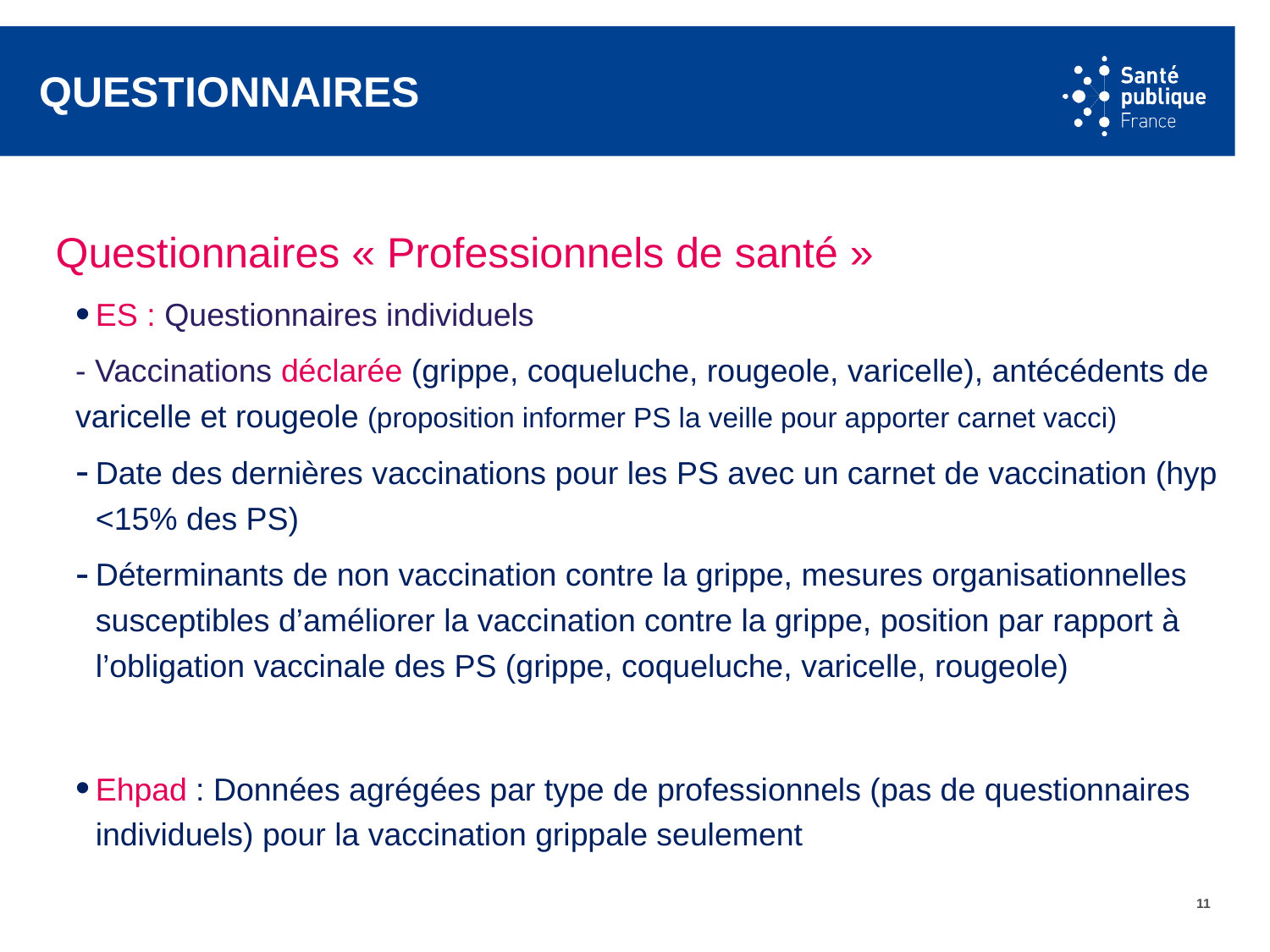

# Questionnaires
Questionnaires « Professionnels de santé »
ES : Questionnaires individuels
- Vaccinations déclarée (grippe, coqueluche, rougeole, varicelle), antécédents de varicelle et rougeole (proposition informer PS la veille pour apporter carnet vacci)
Date des dernières vaccinations pour les PS avec un carnet de vaccination (hyp <15% des PS)
Déterminants de non vaccination contre la grippe, mesures organisationnelles susceptibles d’améliorer la vaccination contre la grippe, position par rapport à l’obligation vaccinale des PS (grippe, coqueluche, varicelle, rougeole)

Ehpad : Données agrégées par type de professionnels (pas de questionnaires individuels) pour la vaccination grippale seulement